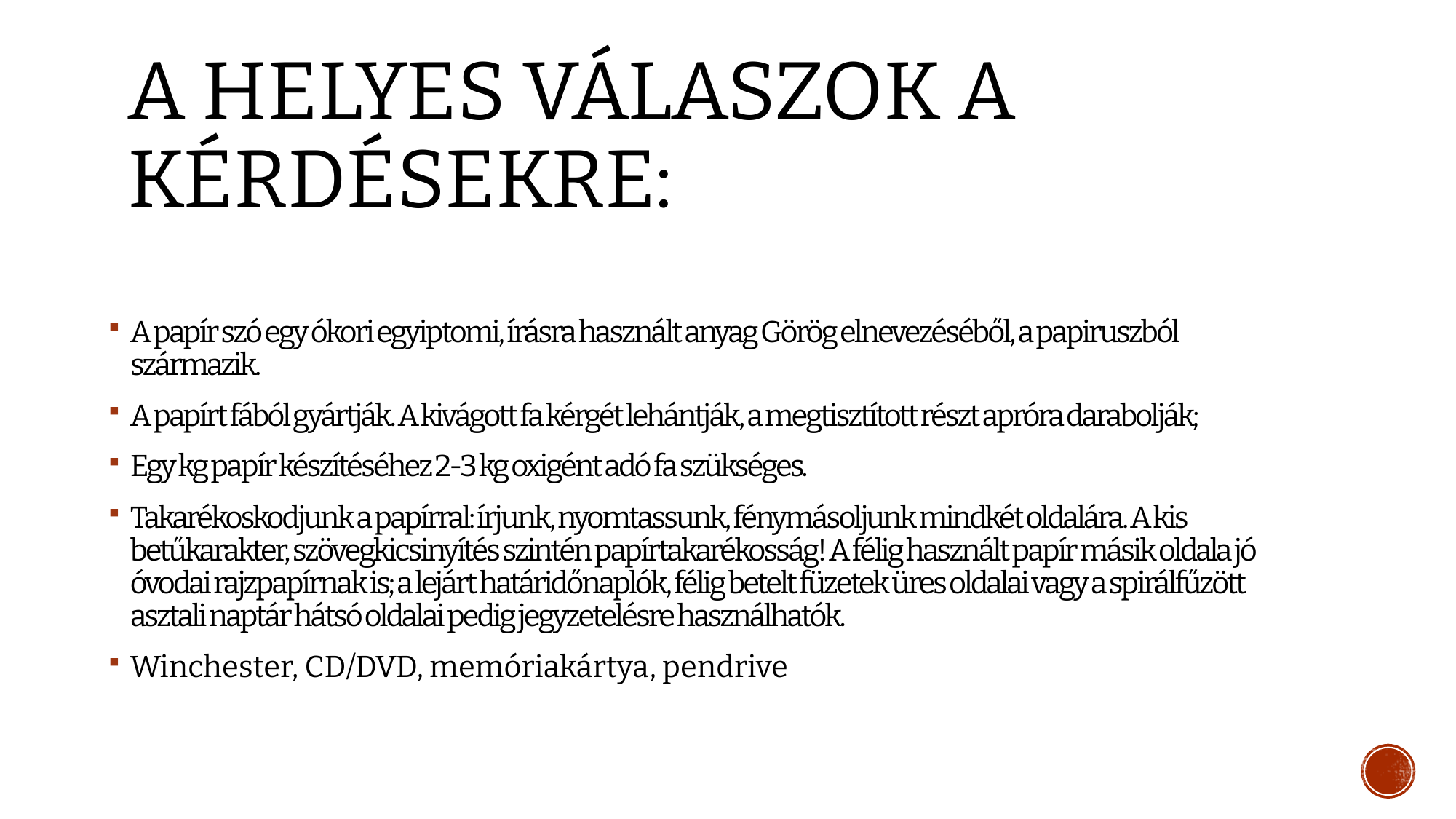

# A helyes válaszok a kérdésekre:
A papír szó egy ókori egyiptomi, írásra használt anyag Görög elnevezéséből, a papiruszból származik.
A papírt fából gyártják. A kivágott fa kérgét lehántják, a megtisztított részt apróra darabolják;
Egy kg papír készítéséhez 2-3 kg oxigént adó fa szükséges.
Takarékoskodjunk a papírral: írjunk, nyomtassunk, fénymásoljunk mindkét oldalára. A kis betűkarakter, szövegkicsinyítés szintén papírtakarékosság! A félig használt papír másik oldala jó óvodai rajzpapírnak is; a lejárt határidőnaplók, félig betelt füzetek üres oldalai vagy a spirálfűzött asztali naptár hátsó oldalai pedig jegyzetelésre használhatók.
Winchester, CD/DVD, memóriakártya, pendrive